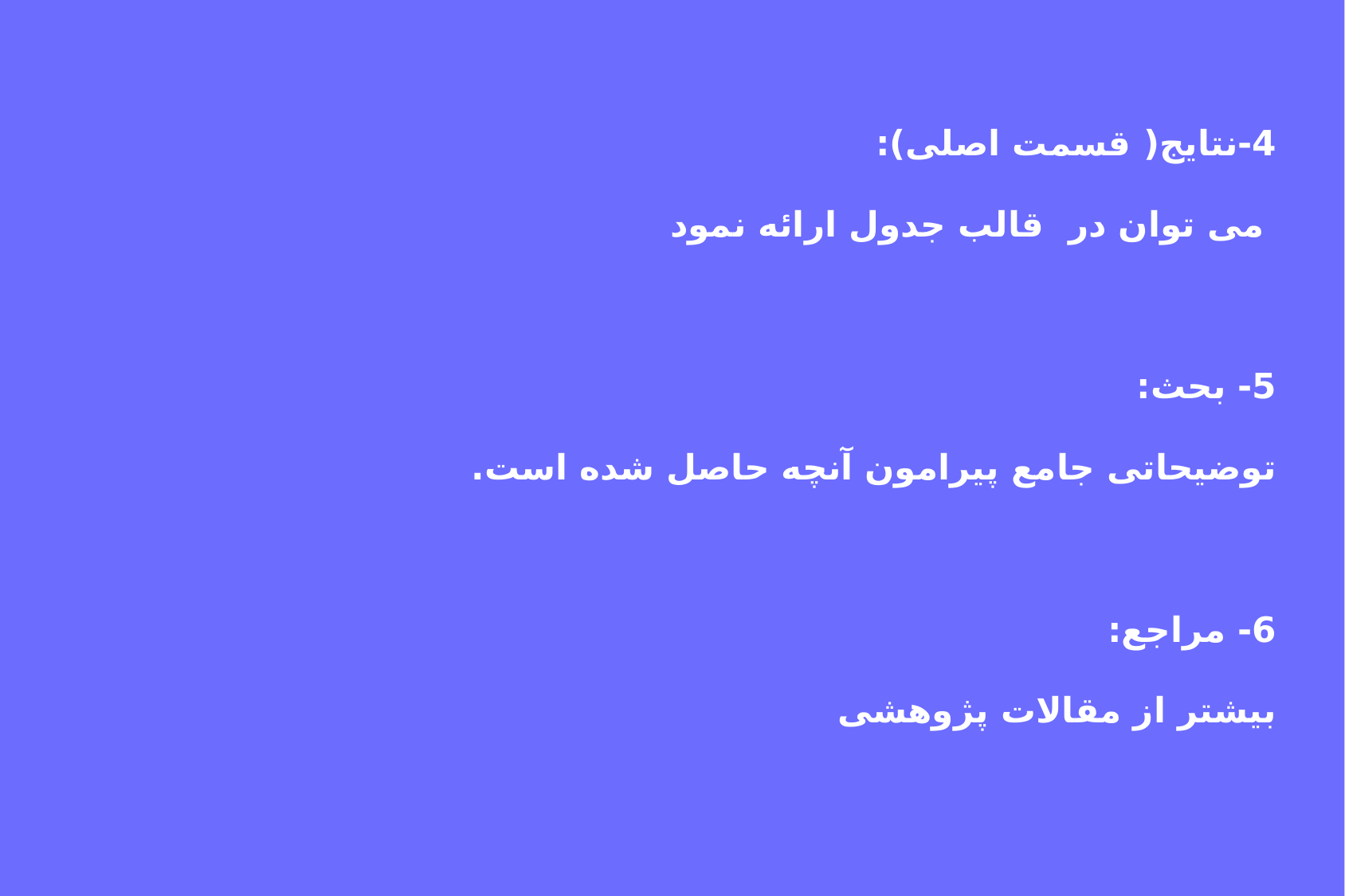

4-نتايج( قسمت اصلی):
 می توان در  قالب جدول ارائه نمود

5- بحث:
توضیحاتی جامع پیرامون آنچه حاصل شده است.

6- مراجع:
بیشتر از مقالات پژوهشی